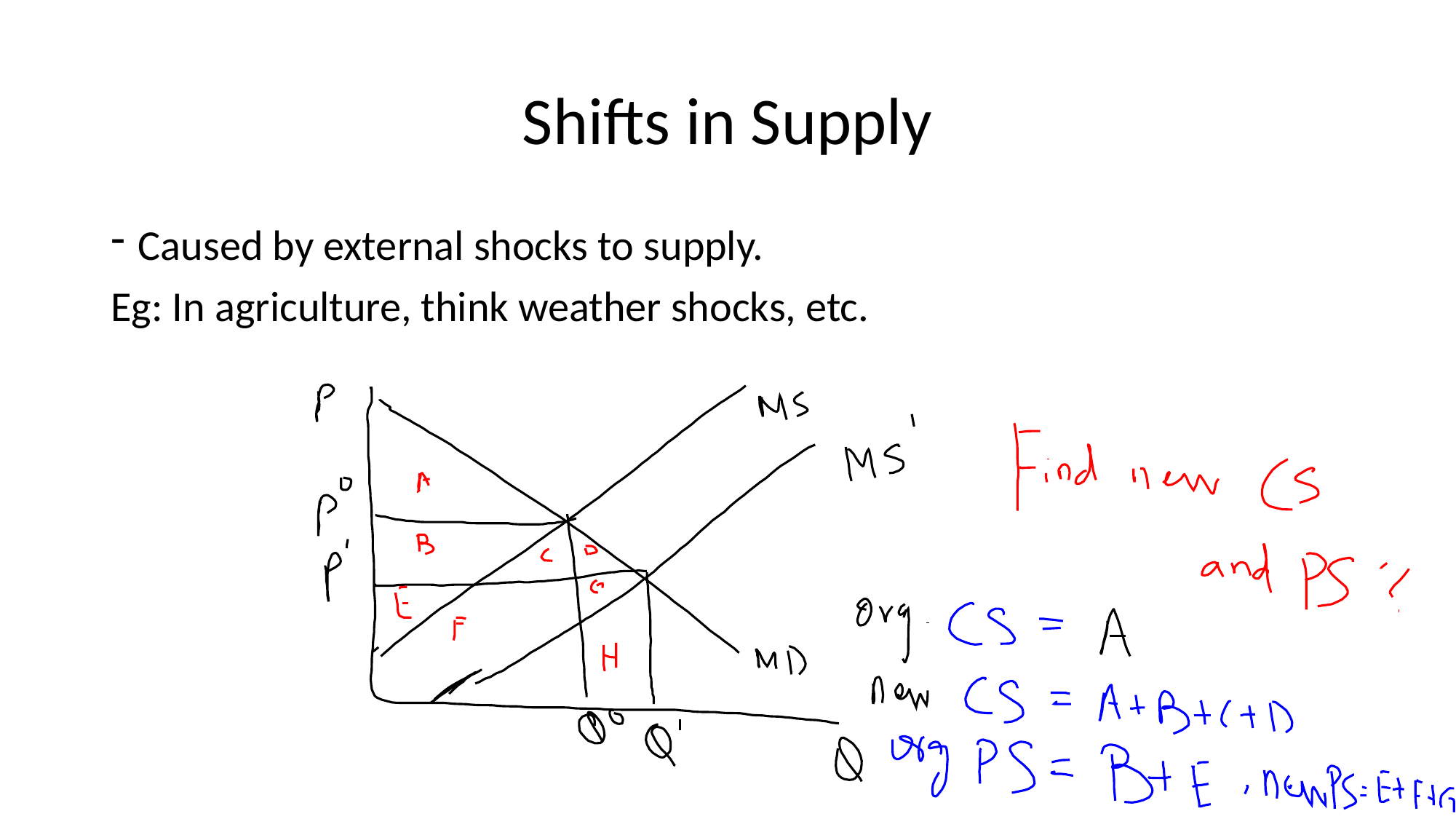

# Shifts in Supply
Caused by external shocks to supply.
Eg: In agriculture, think weather shocks, etc.